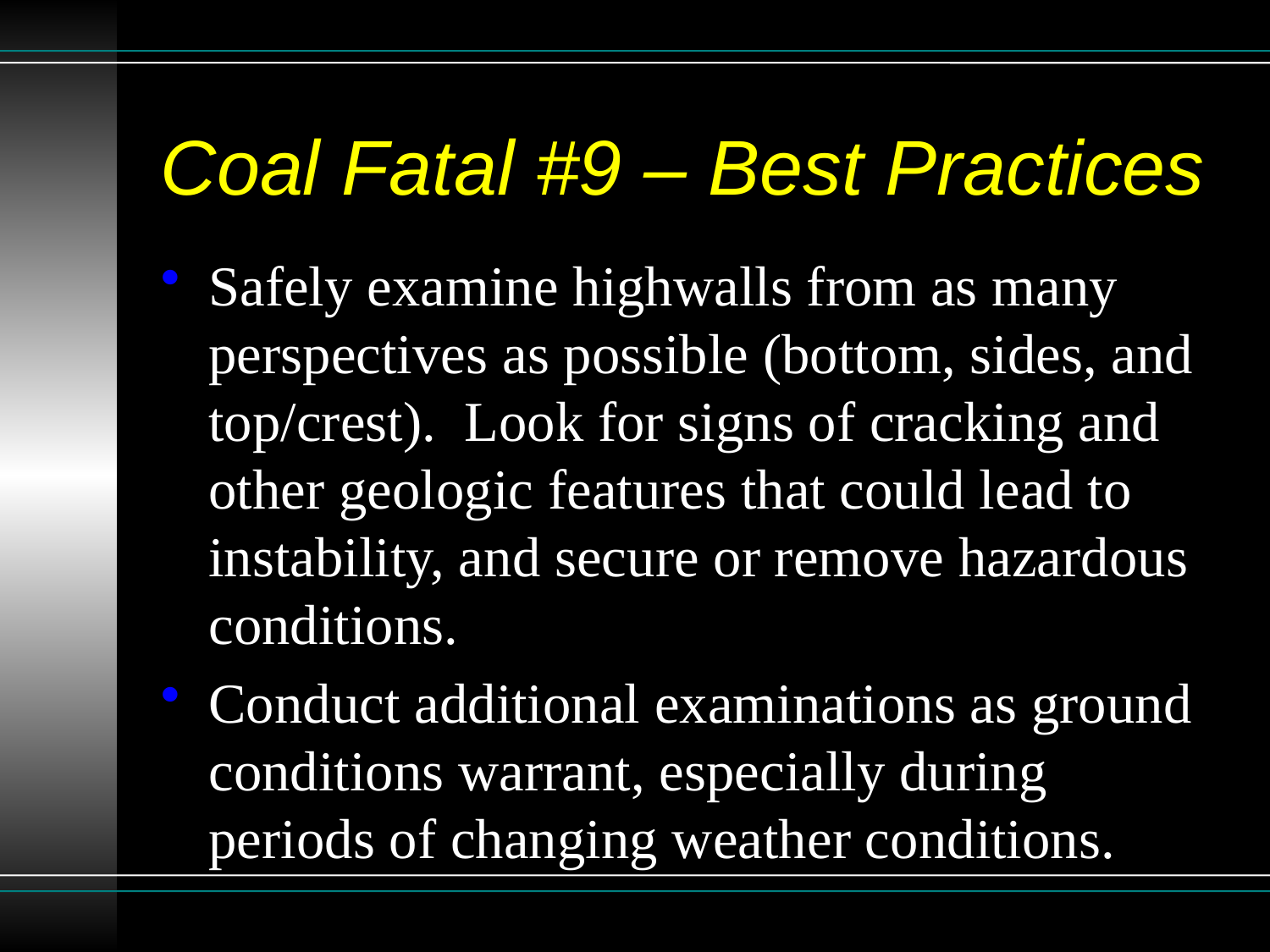

# Coal Fatal #9 – Best Practices
Safely examine highwalls from as many perspectives as possible (bottom, sides, and top/crest).  Look for signs of cracking and other geologic features that could lead to instability, and secure or remove hazardous conditions.
Conduct additional examinations as ground conditions warrant, especially during periods of changing weather conditions.